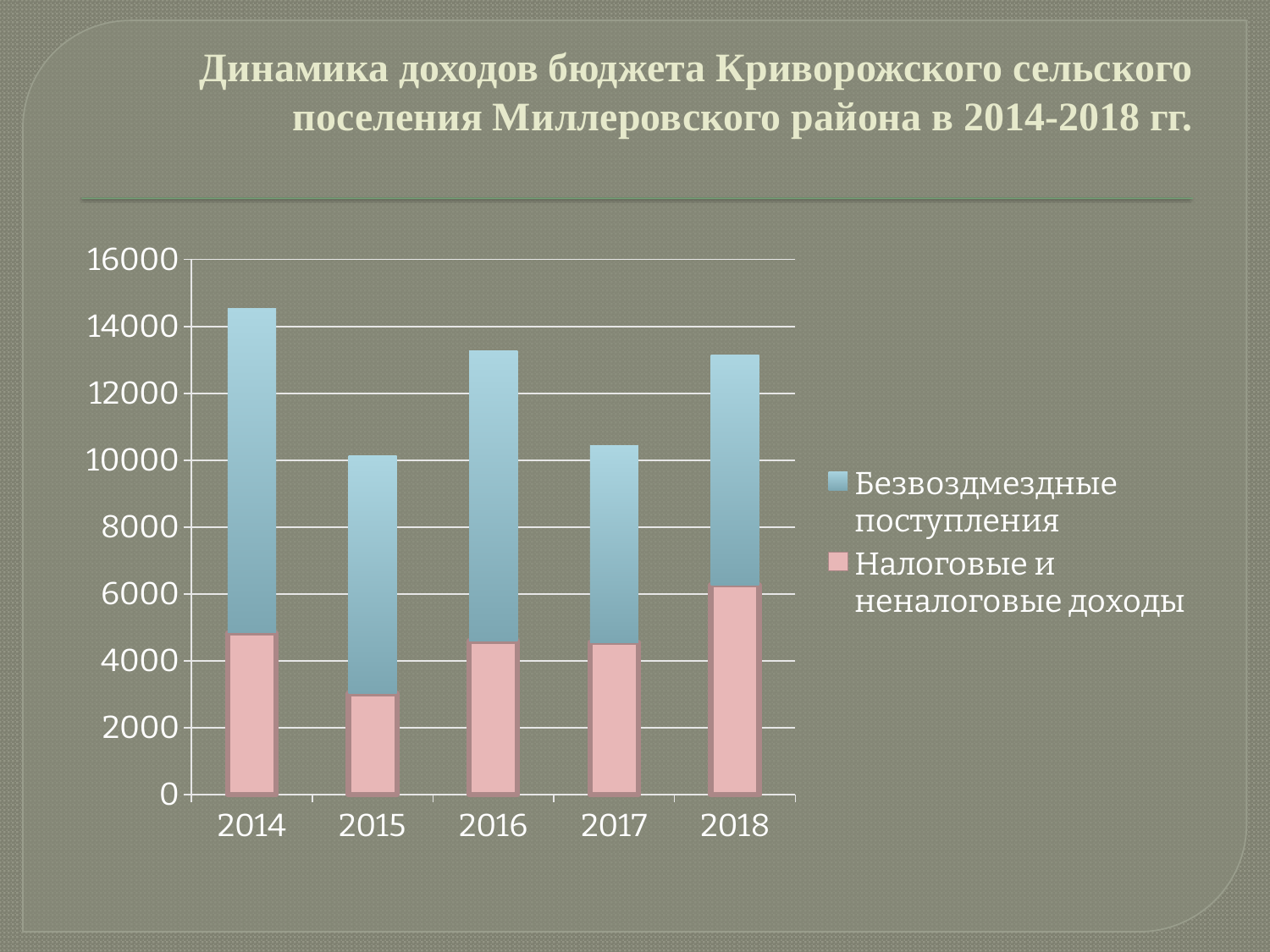

# Динамика доходов бюджета Криворожского сельского поселения Миллеровского района в 2014-2018 гг.

### Chart

| Category | Налоговые и неналоговые доходы | Безвоздмездные поступления |
|---|---|---|
| 2014 | 4835.400000000001 | 9695.5 |
| 2015 | 3027.0 | 7096.9 |
| 2016 | 4591.7 | 8678.4 |
| 2017 | 4549.7 | 5881.9 |
| 2018 | 6269.2 | 6882.9 |